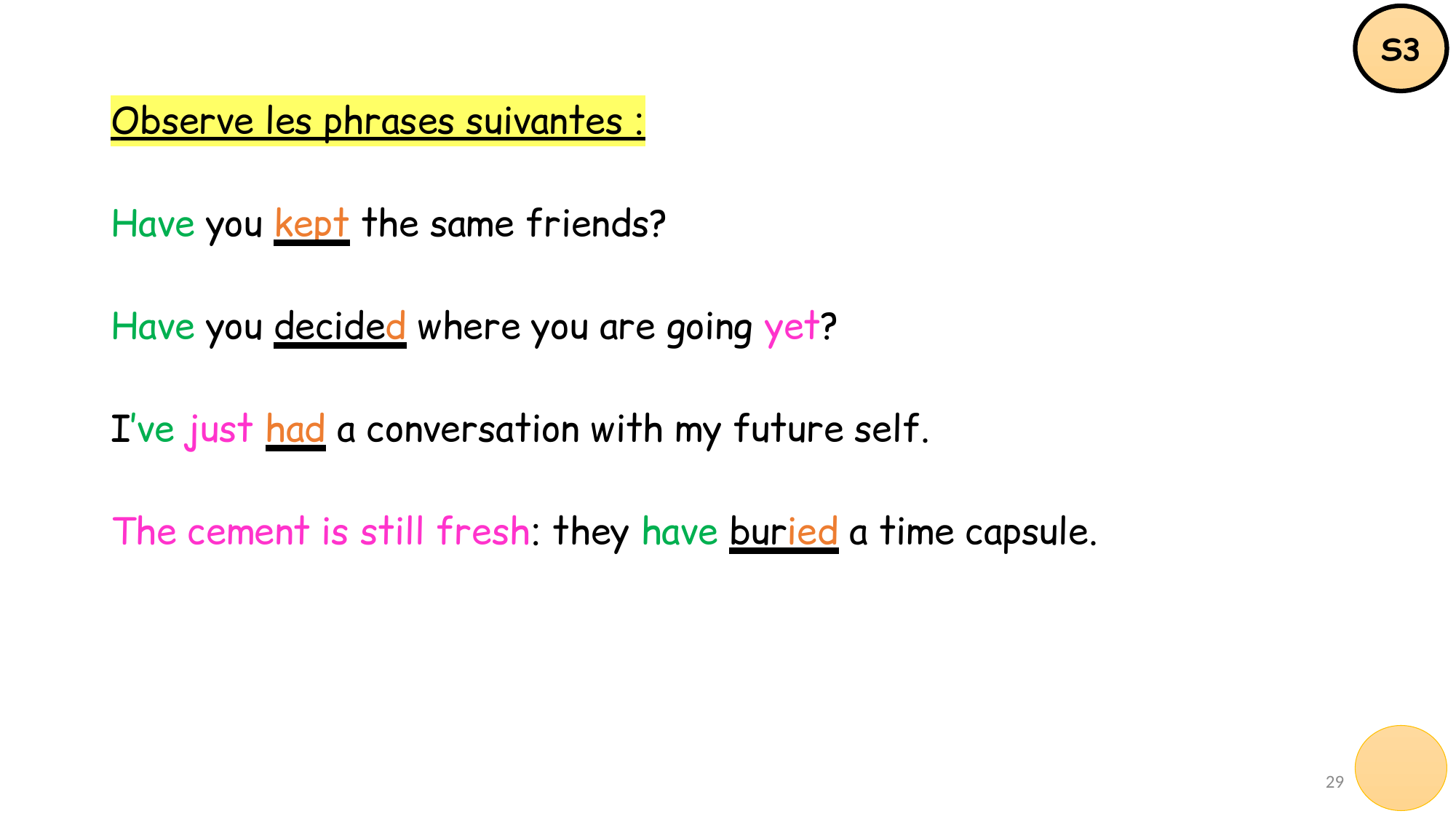

S3
Observe les phrases suivantes :
Have you kept the same friends?
Have you decided where you are going yet?
I’ve just had a conversation with my future self.
The cement is still fresh: they have buried a time capsule.

29